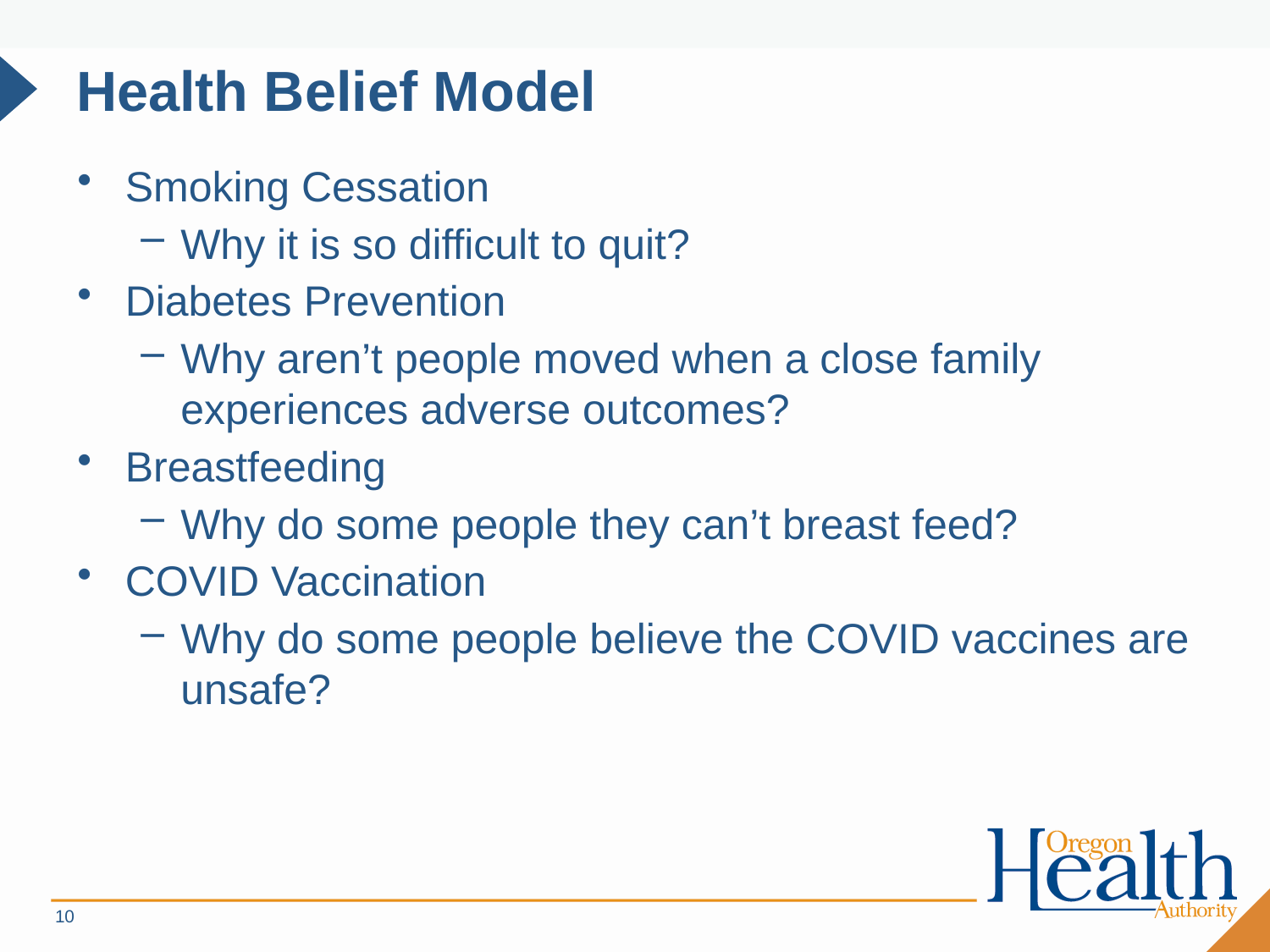

# Health Belief Model
Smoking Cessation
Why it is so difficult to quit?
Diabetes Prevention
Why aren’t people moved when a close family experiences adverse outcomes?
Breastfeeding
Why do some people they can’t breast feed?
COVID Vaccination
Why do some people believe the COVID vaccines are unsafe?
10